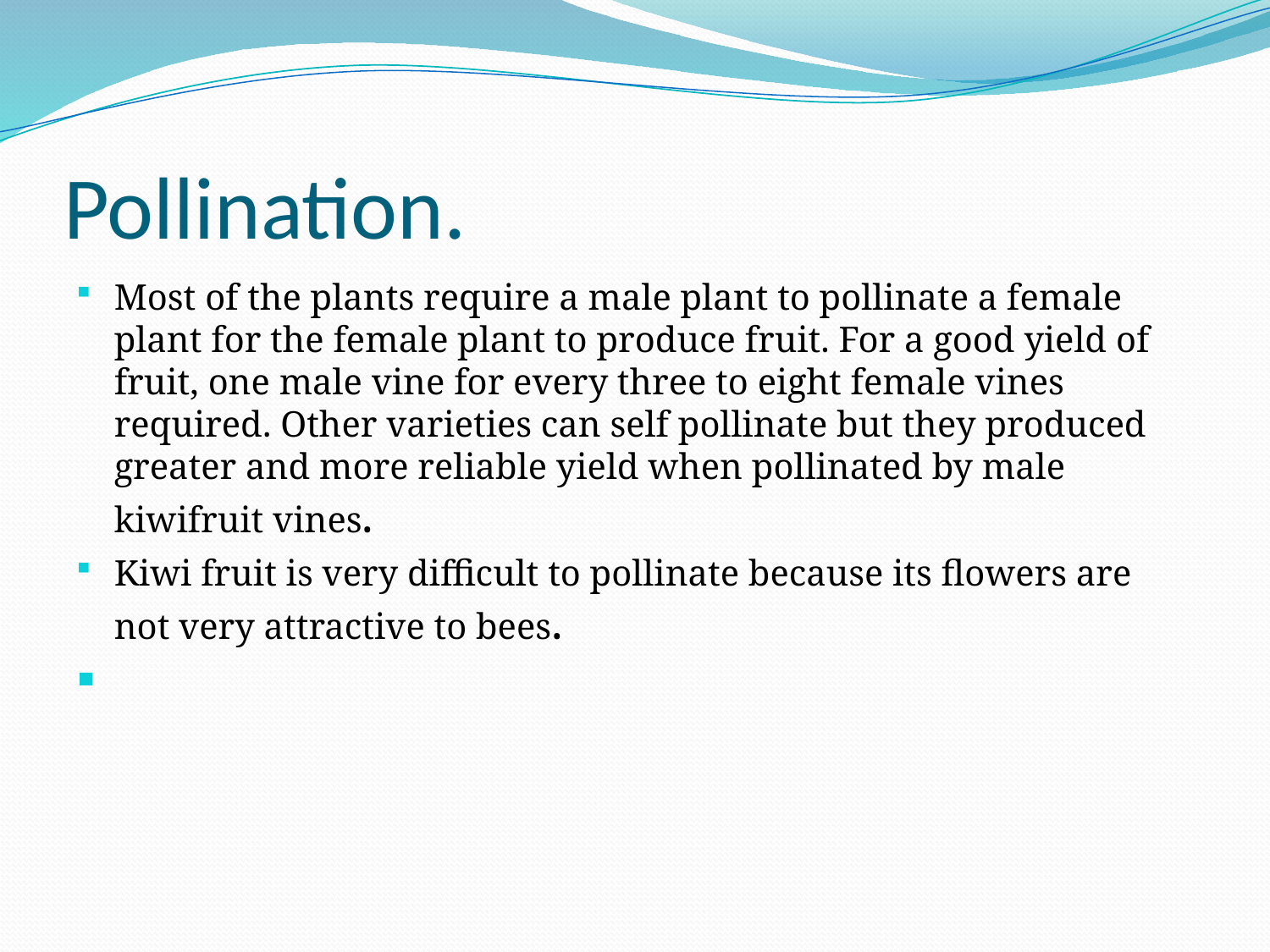

# Pollination.
Most of the plants require a male plant to pollinate a female plant for the female plant to produce fruit. For a good yield of fruit, one male vine for every three to eight female vines required. Other varieties can self pollinate but they produced greater and more reliable yield when pollinated by male kiwifruit vines.
Kiwi fruit is very difficult to pollinate because its flowers are not very attractive to bees.